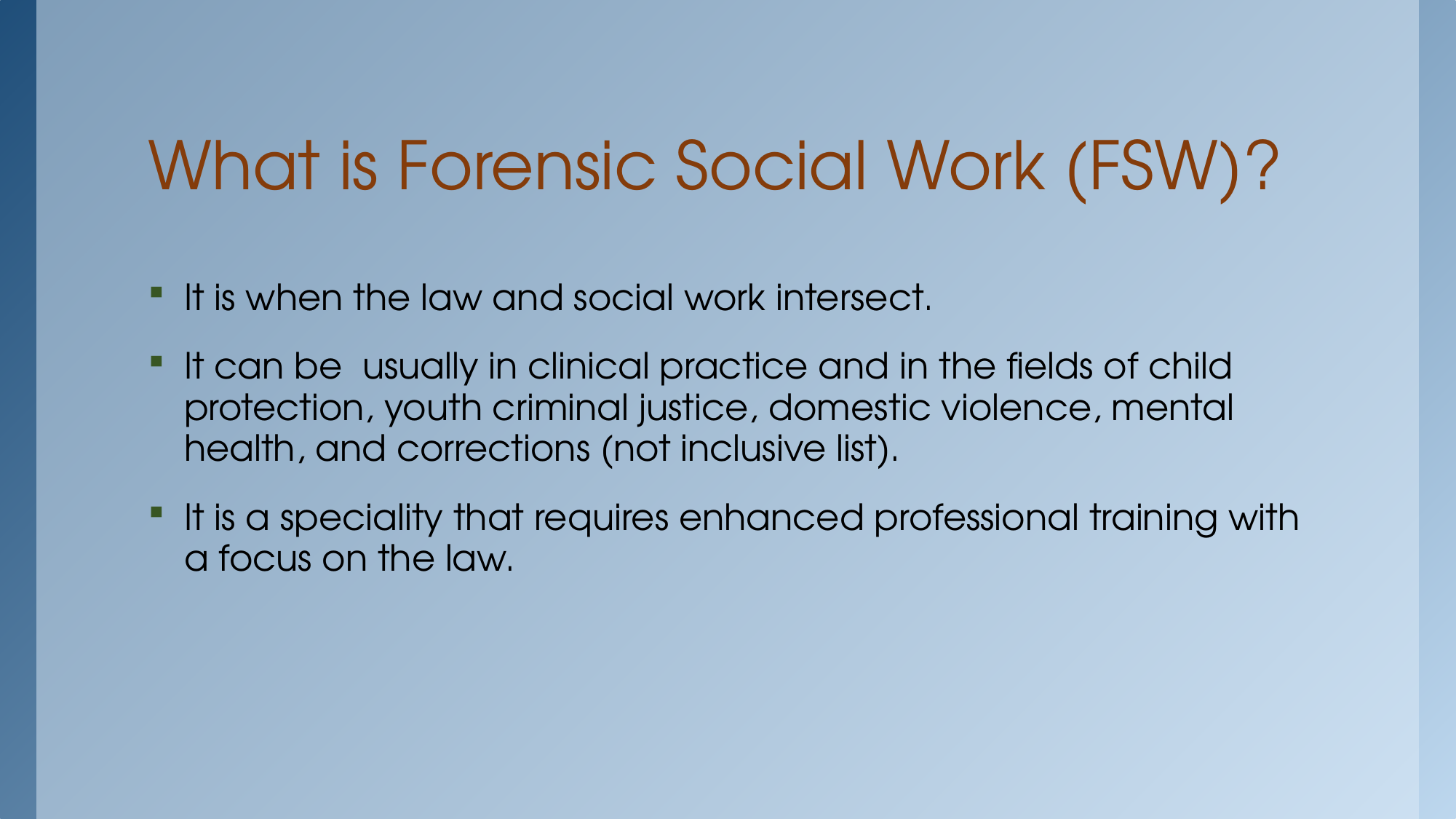

# What is Forensic Social Work (FSW)?
It is when the law and social work intersect.
It can be  usually in clinical practice and in the fields of child protection, youth criminal justice, domestic violence, mental health, and corrections (not inclusive list).
It is a speciality that requires enhanced professional training with a focus on the law.